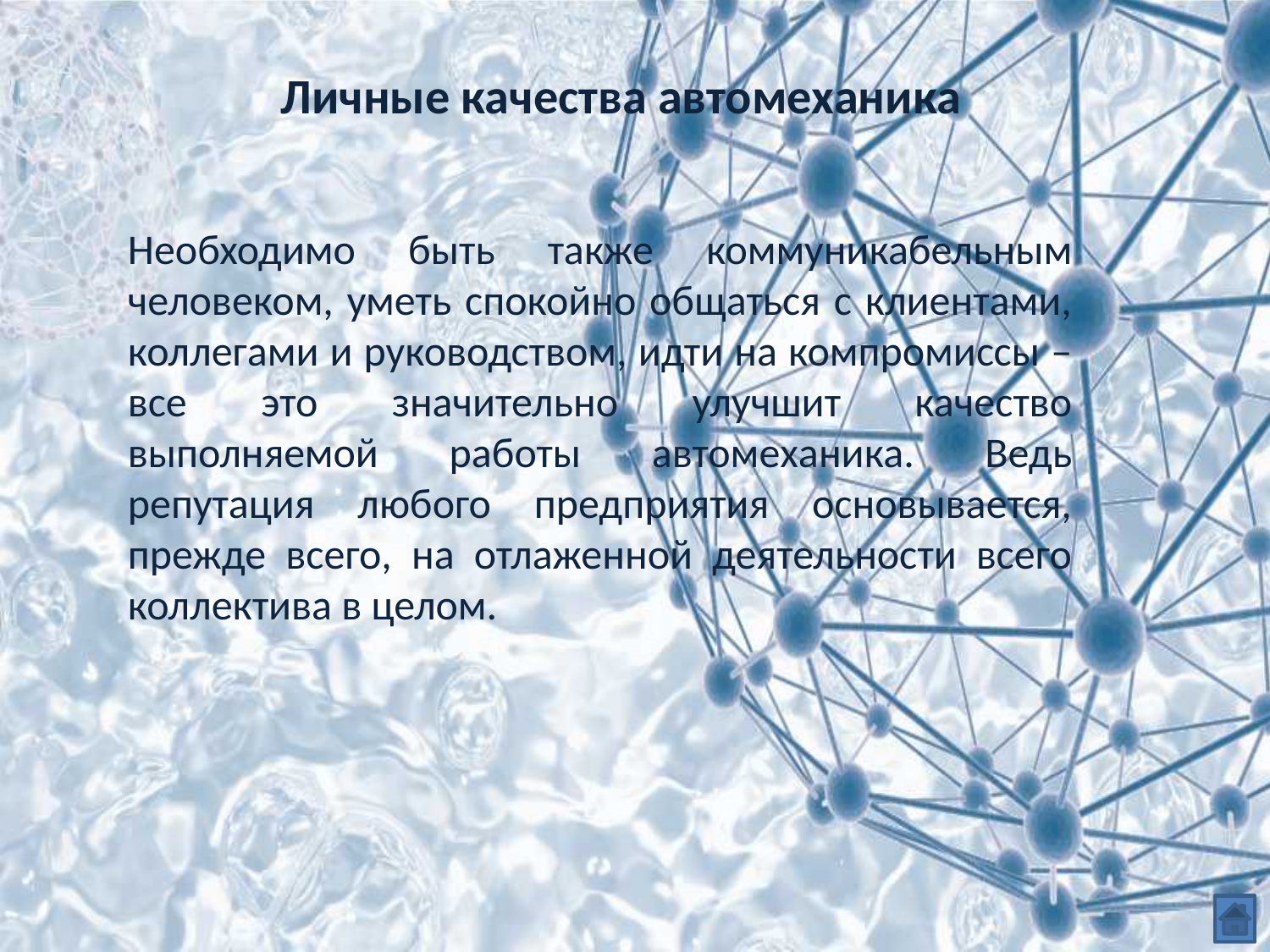

Личные качества автомеханика
Необходимо быть также коммуникабельным человеком, уметь спокойно общаться с клиентами, коллегами и руководством, идти на компромиссы – все это значительно улучшит качество выполняемой работы автомеханика. Ведь репутация любого предприятия основывается, прежде всего, на отлаженной деятельности всего коллектива в целом.